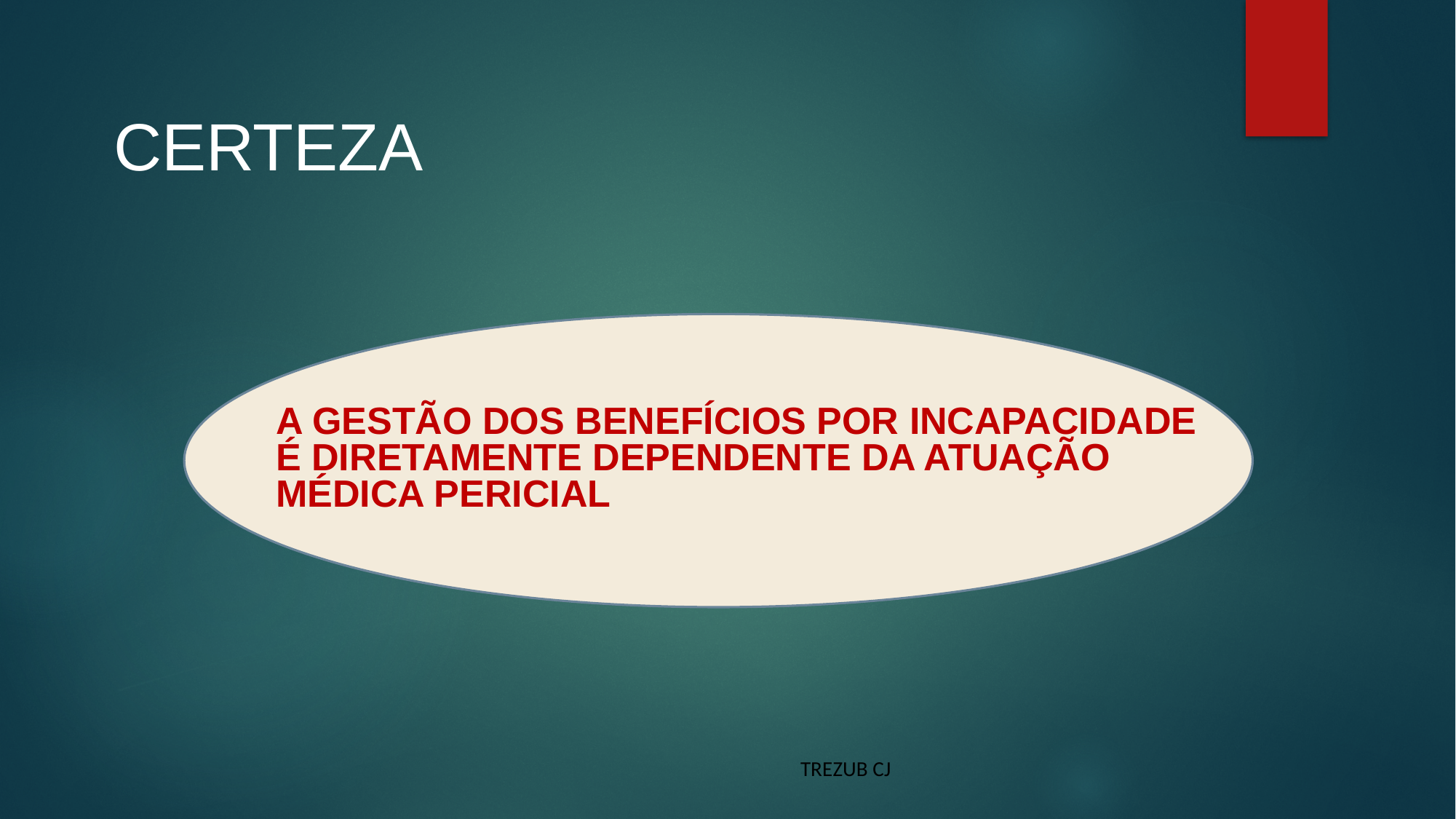

# CERTEZA

A GESTÃO DOS BENEFÍCIOS POR INCAPACIDADE É DIRETAMENTE DEPENDENTE DA ATUAÇÃO MÉDICA PERICIAL
TREZUB CJ